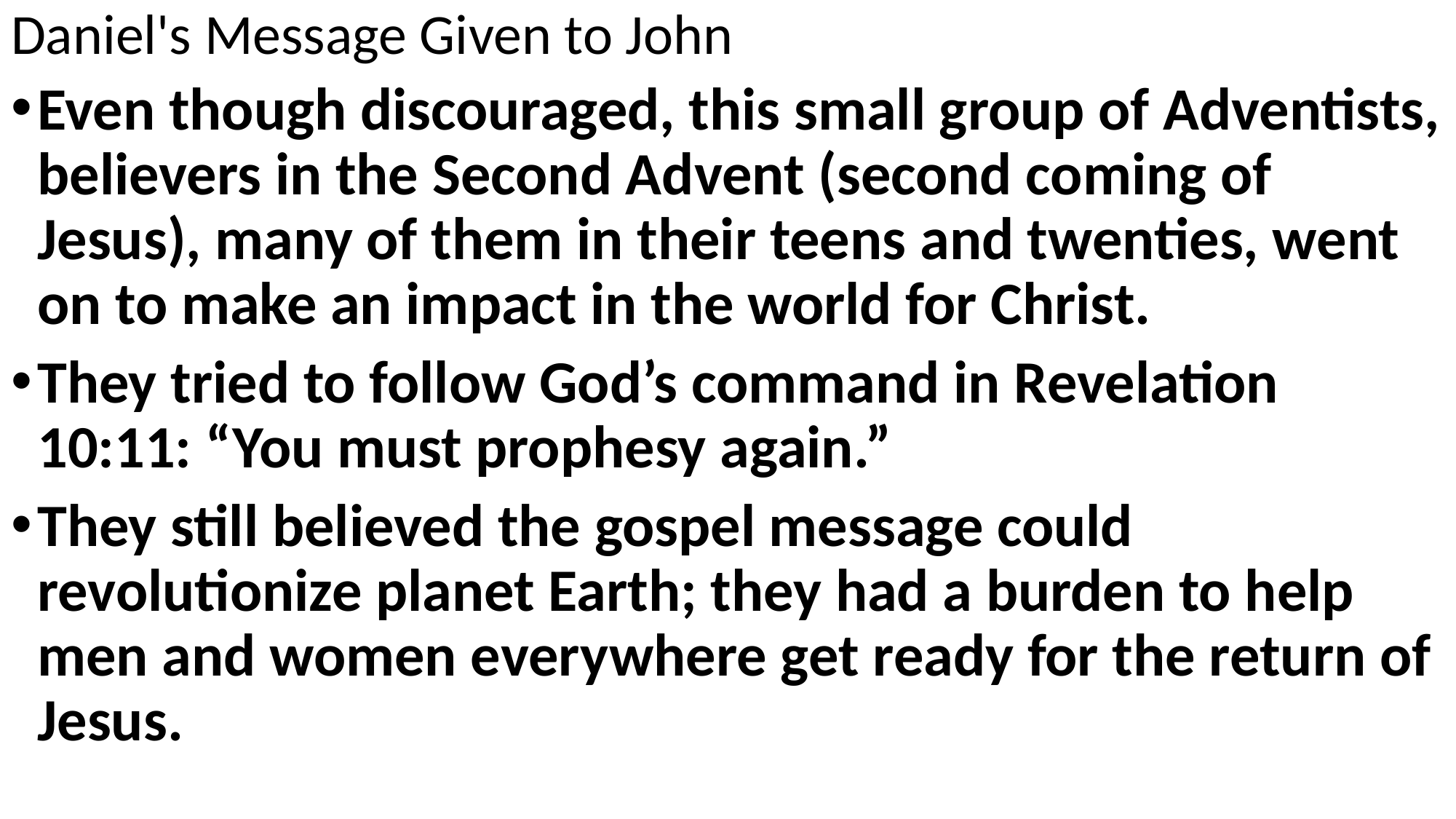

# Daniel's Message Given to John
Even though discouraged, this small group of Adventists, believers in the Second Advent (second coming of Jesus), many of them in their teens and twenties, went on to make an impact in the world for Christ.
They tried to follow God’s command in Revelation 10:11: “You must prophesy again.”
They still believed the gospel message could revolutionize planet Earth; they had a burden to help men and women everywhere get ready for the return of Jesus.